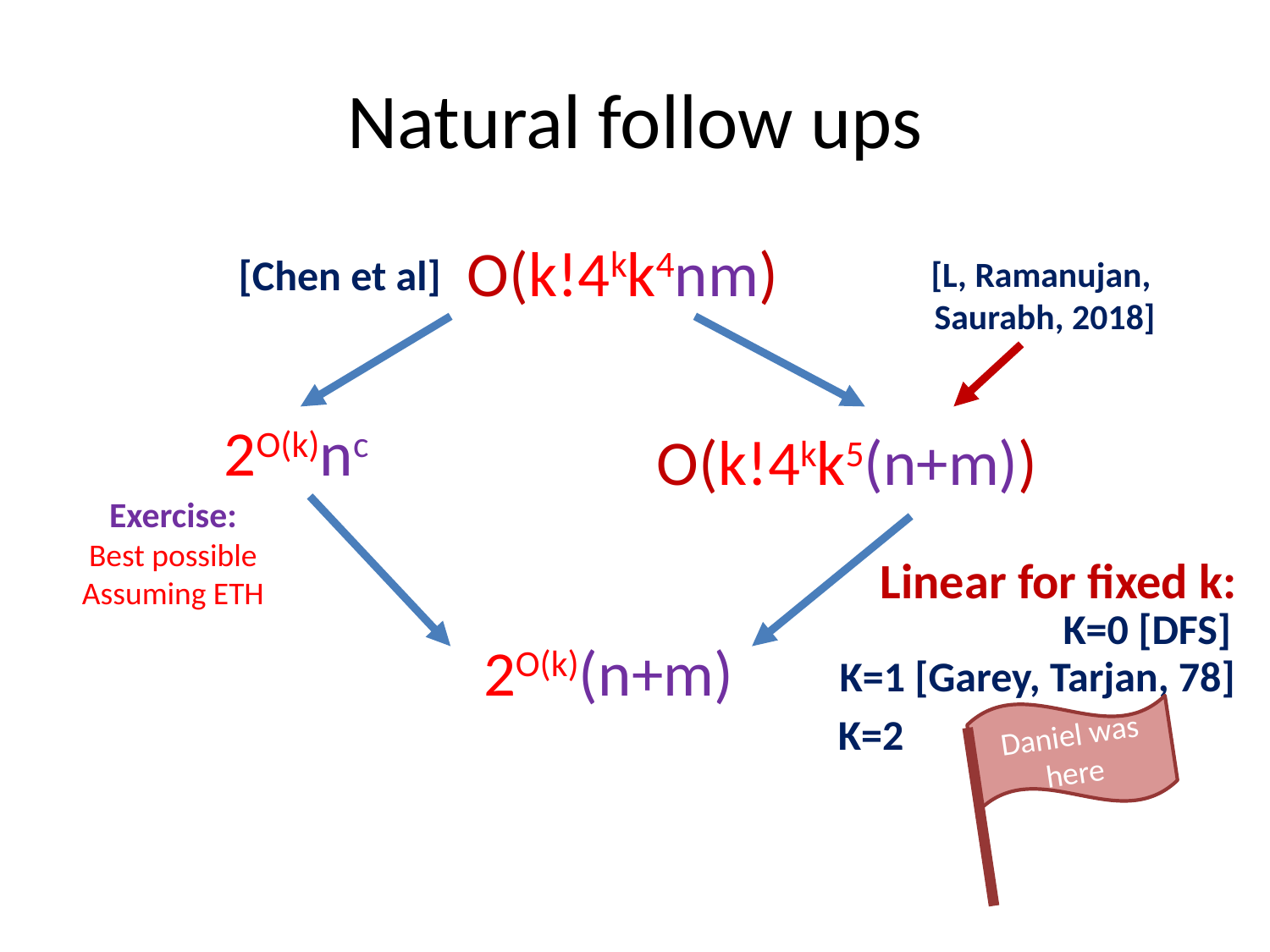

# Natural follow ups
O(k!4kk4nm)
[Chen et al]
[L, Ramanujan,
Saurabh, 2018]
2O(k)nc
f(k)(n+m)
O(k!4kk5(n+m))
Exercise:
Best possible
Assuming ETH
Linear for fixed k:
K=0 [DFS]
2O(k)(n+m)
K=1 [Garey, Tarjan, 78]
Daniel was here
K=2